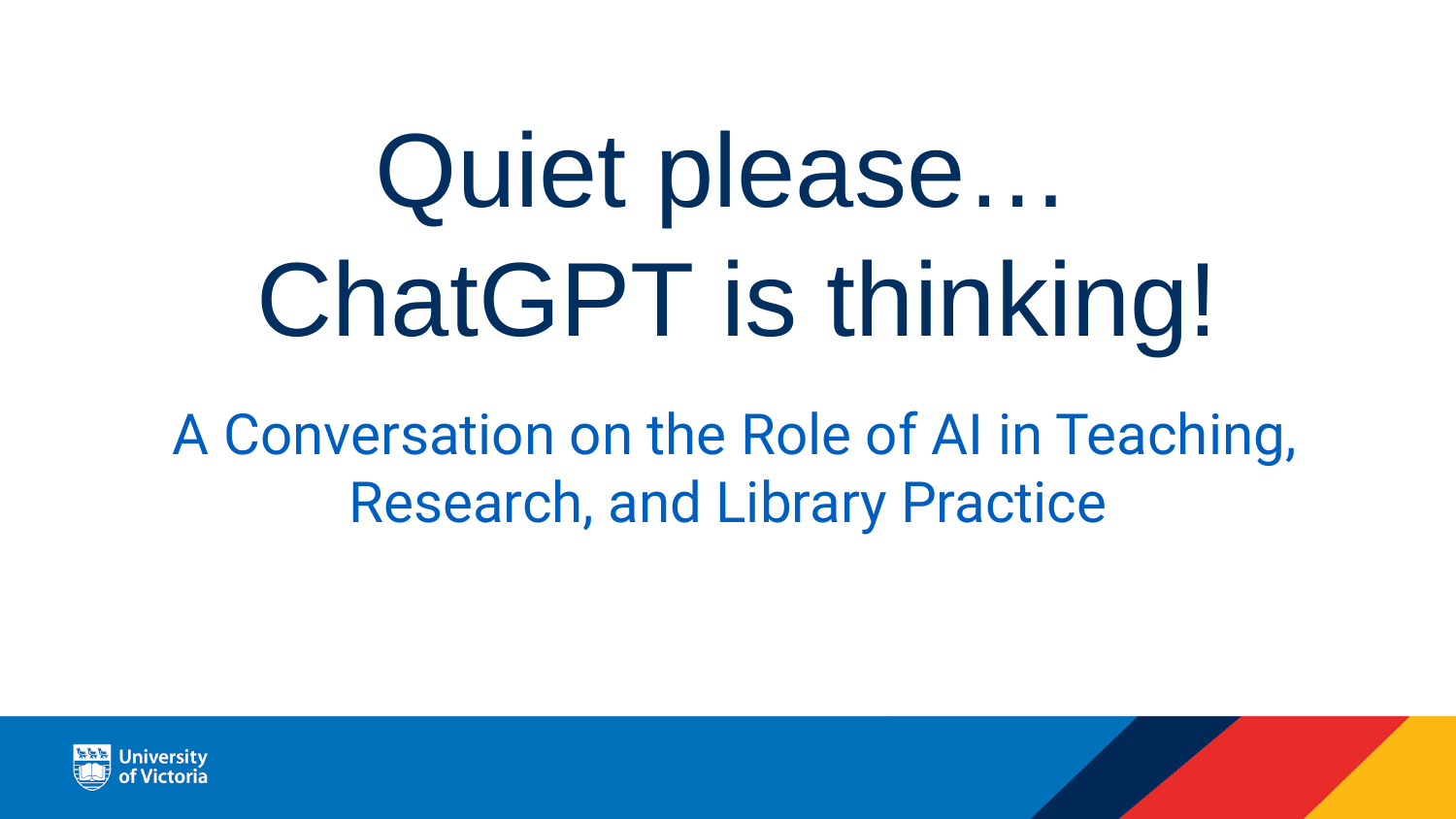

# Quiet please… ChatGPT is thinking!
 A Conversation on the Role of AI in Teaching, Research, and Library Practice